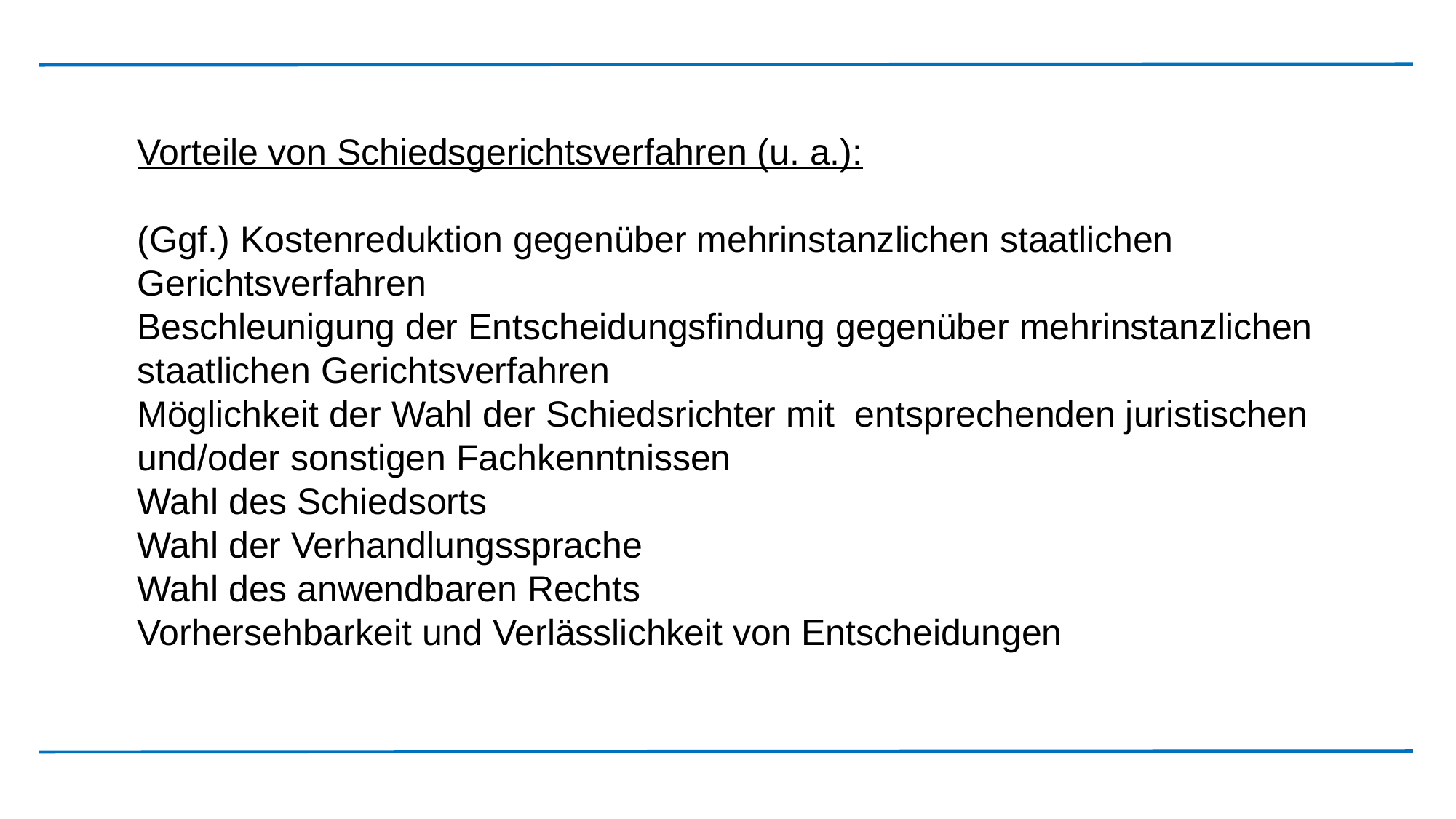

Vorteile von Schiedsgerichtsverfahren (u. a.):

(Ggf.) Kostenreduktion gegenüber mehrinstanzlichen staatlichen Gerichtsverfahren
Beschleunigung der Entscheidungsfindung gegenüber mehrinstanzlichen staatlichen Gerichtsverfahren
Möglichkeit der Wahl der Schiedsrichter mit  entsprechenden juristischen und/oder sonstigen Fachkenntnissen
Wahl des Schiedsorts
Wahl der Verhandlungssprache
Wahl des anwendbaren Rechts
Vorhersehbarkeit und Verlässlichkeit von Entscheidungen